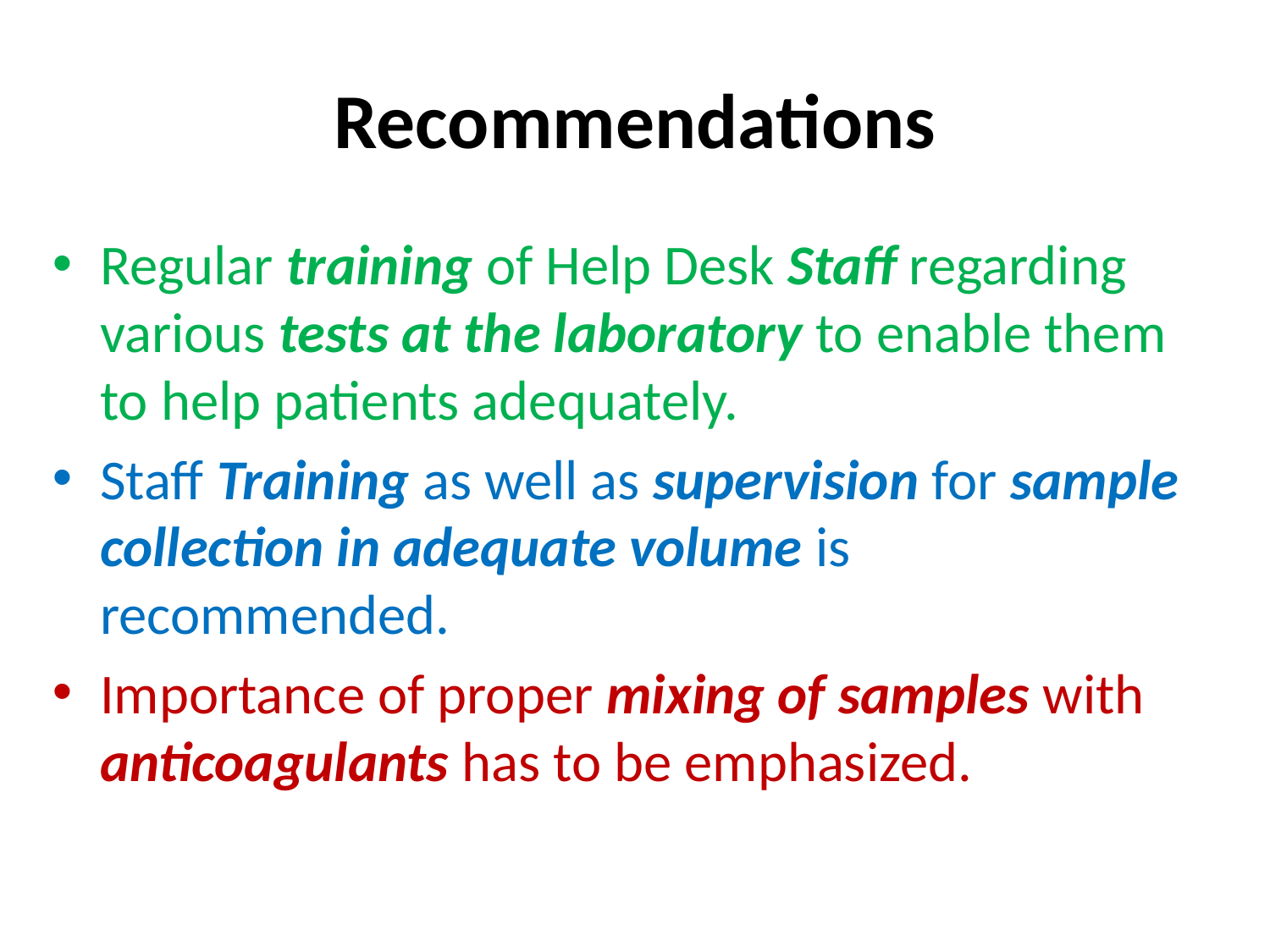

# Recommendations
Regular training of Help Desk Staff regarding various tests at the laboratory to enable them to help patients adequately.
Staff Training as well as supervision for sample collection in adequate volume is recommended.
Importance of proper mixing of samples with anticoagulants has to be emphasized.